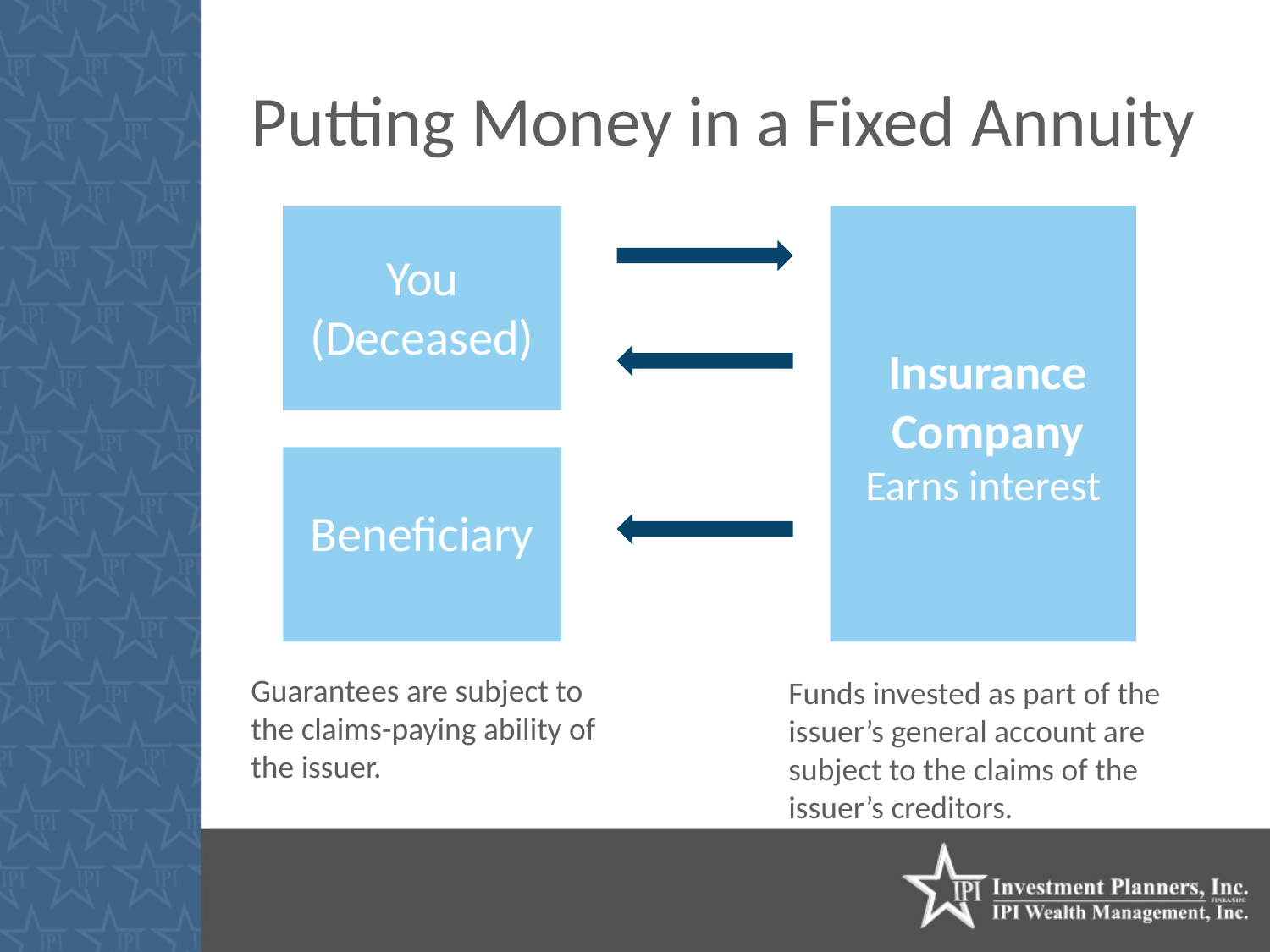

# Putting Money in a Fixed Annuity

You

Insurance Company

You (Deceased)

Beneficiary
Earns interest

Guarantees are subject to the claims-paying ability of the issuer.
Funds invested as part of the issuer’s general account are subject to the claims of the issuer’s creditors.